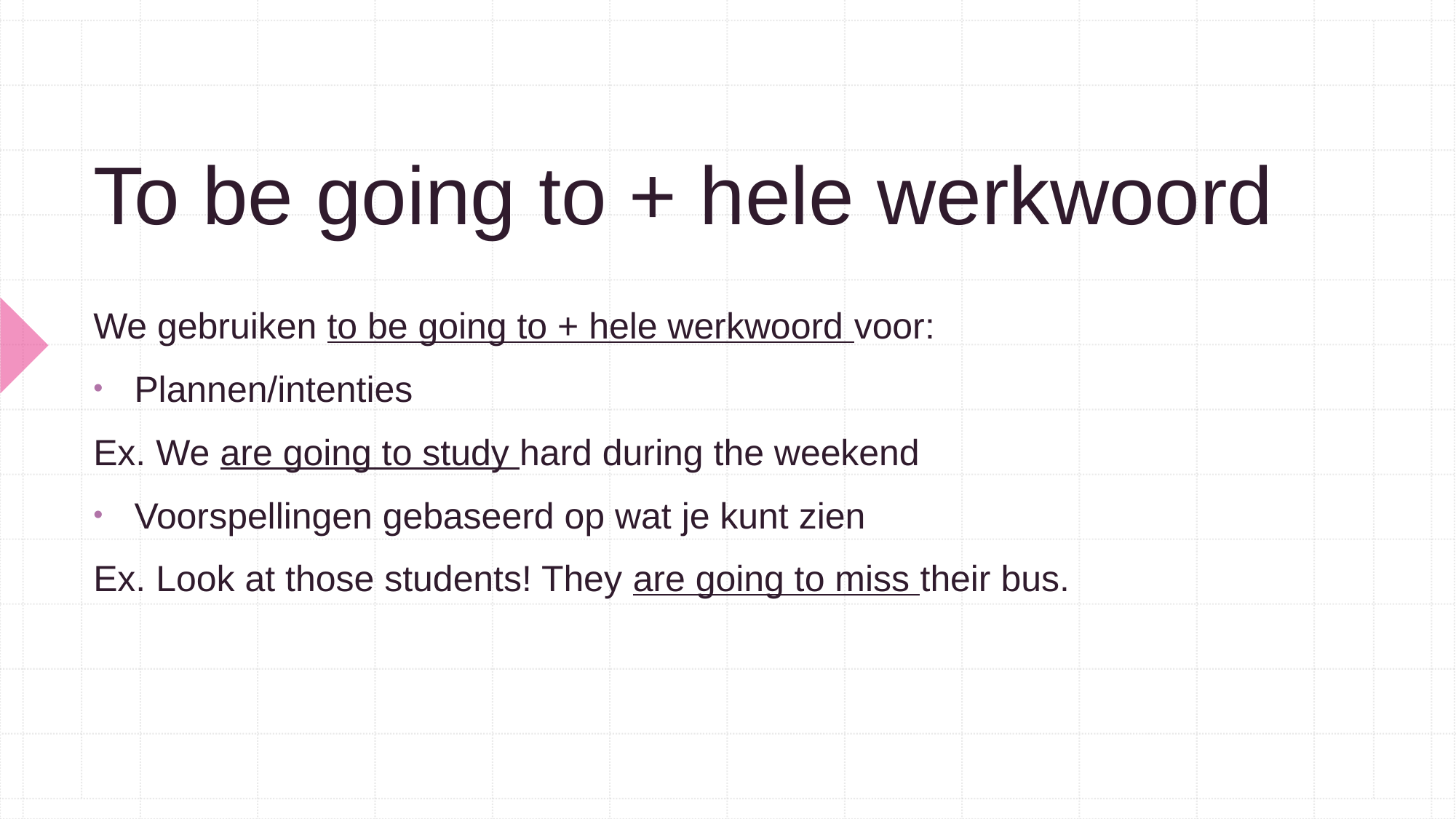

# To be going to + hele werkwoord
We gebruiken to be going to + hele werkwoord voor:
Plannen/intenties
Ex. We are going to study hard during the weekend
Voorspellingen gebaseerd op wat je kunt zien
Ex. Look at those students! They are going to miss their bus.